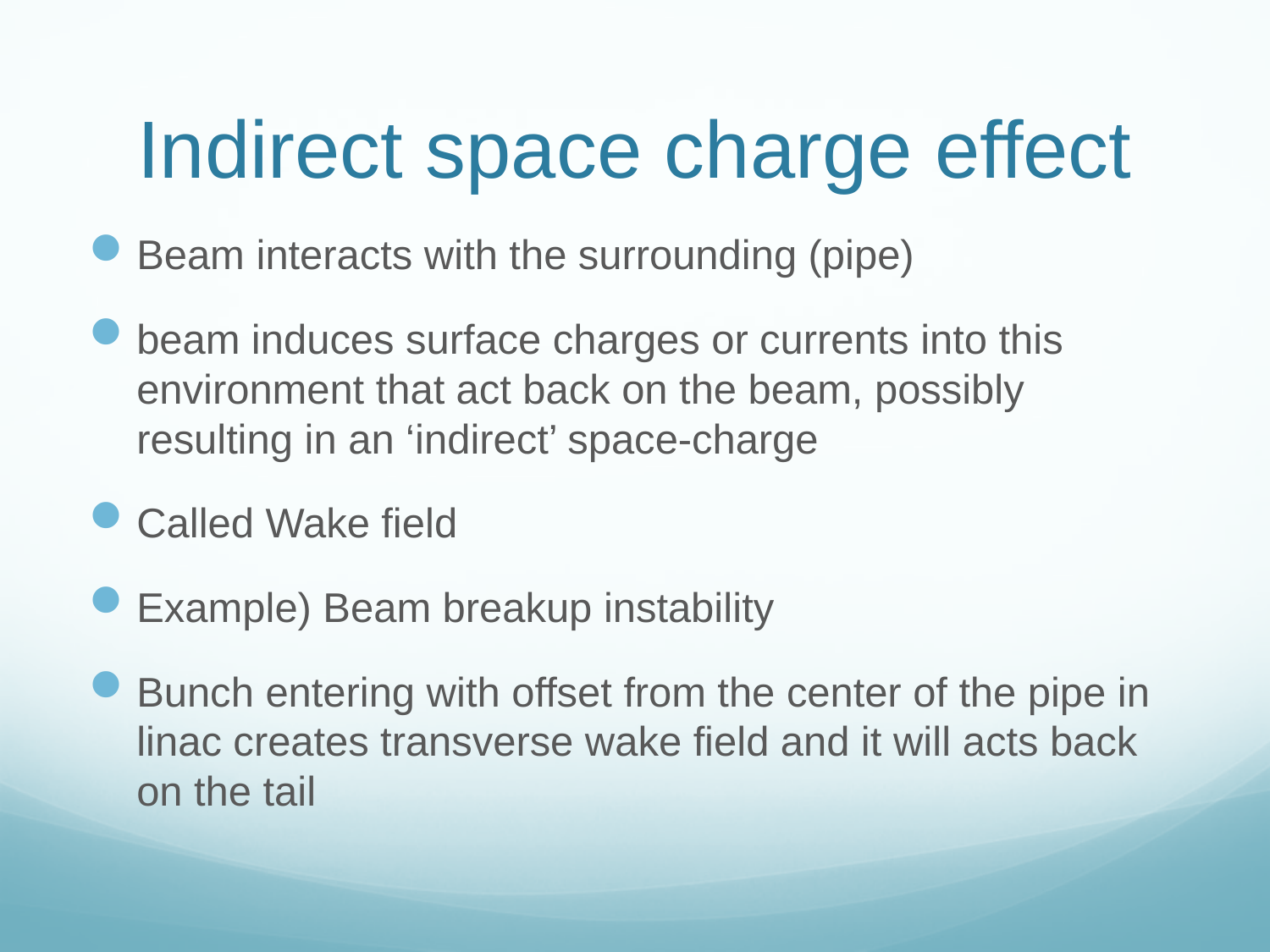

# Indirect space charge effect
Beam interacts with the surrounding (pipe)
beam induces surface charges or currents into this environment that act back on the beam, possibly resulting in an ‘indirect’ space-charge
Called Wake field
Example) Beam breakup instability
Bunch entering with offset from the center of the pipe in linac creates transverse wake field and it will acts back on the tail